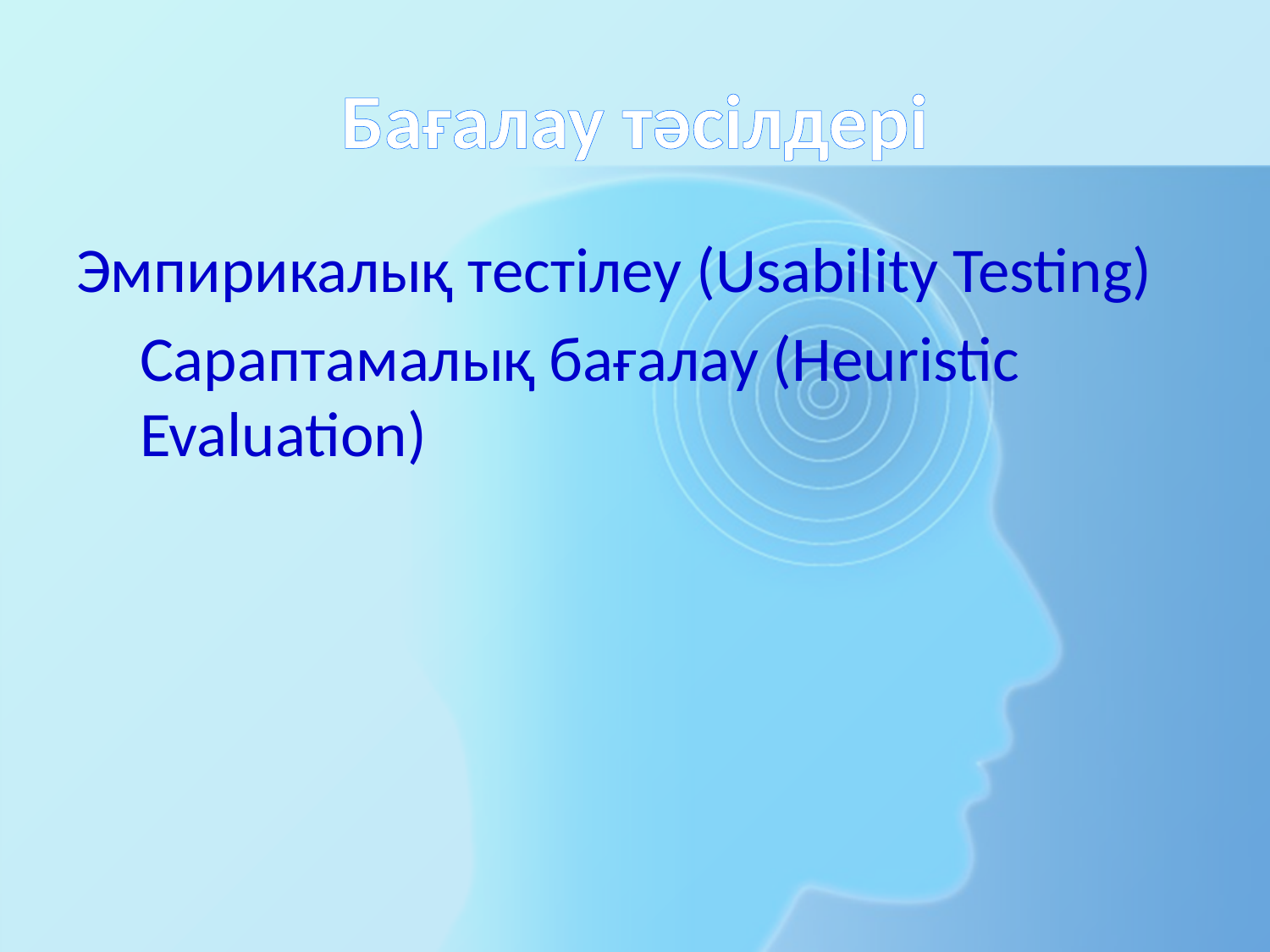

# Бағалау тәсілдері
Эмпирикалық тестілеу (Usability Testing)
Сараптамалық бағалау (Heuristic Evaluation)